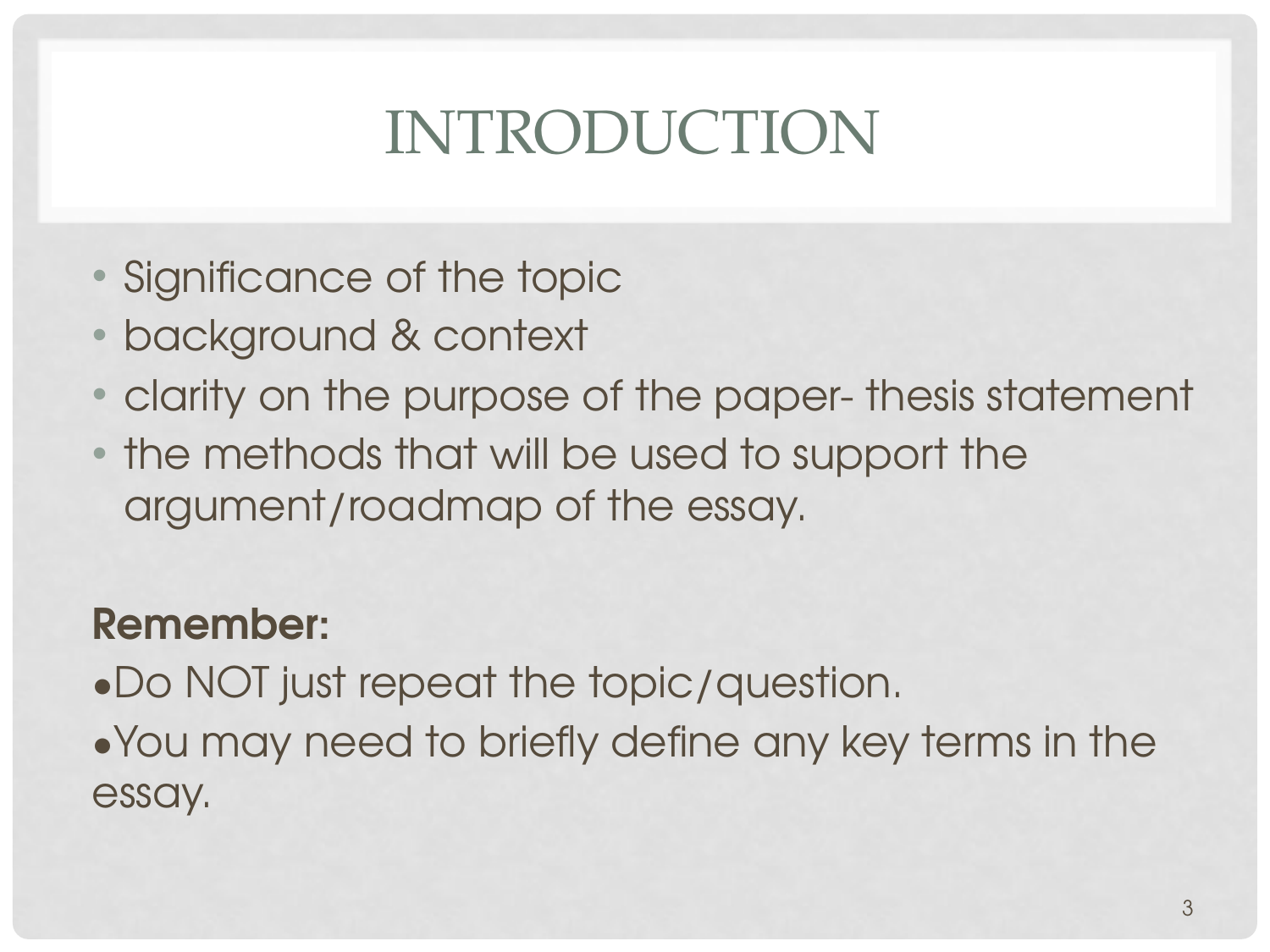

# Introduction
Significance of the topic
background & context
clarity on the purpose of the paper- thesis statement
the methods that will be used to support the argument/roadmap of the essay.

Remember:
•Do NOT just repeat the topic/question.
•You may need to briefly define any key terms in the essay.

3